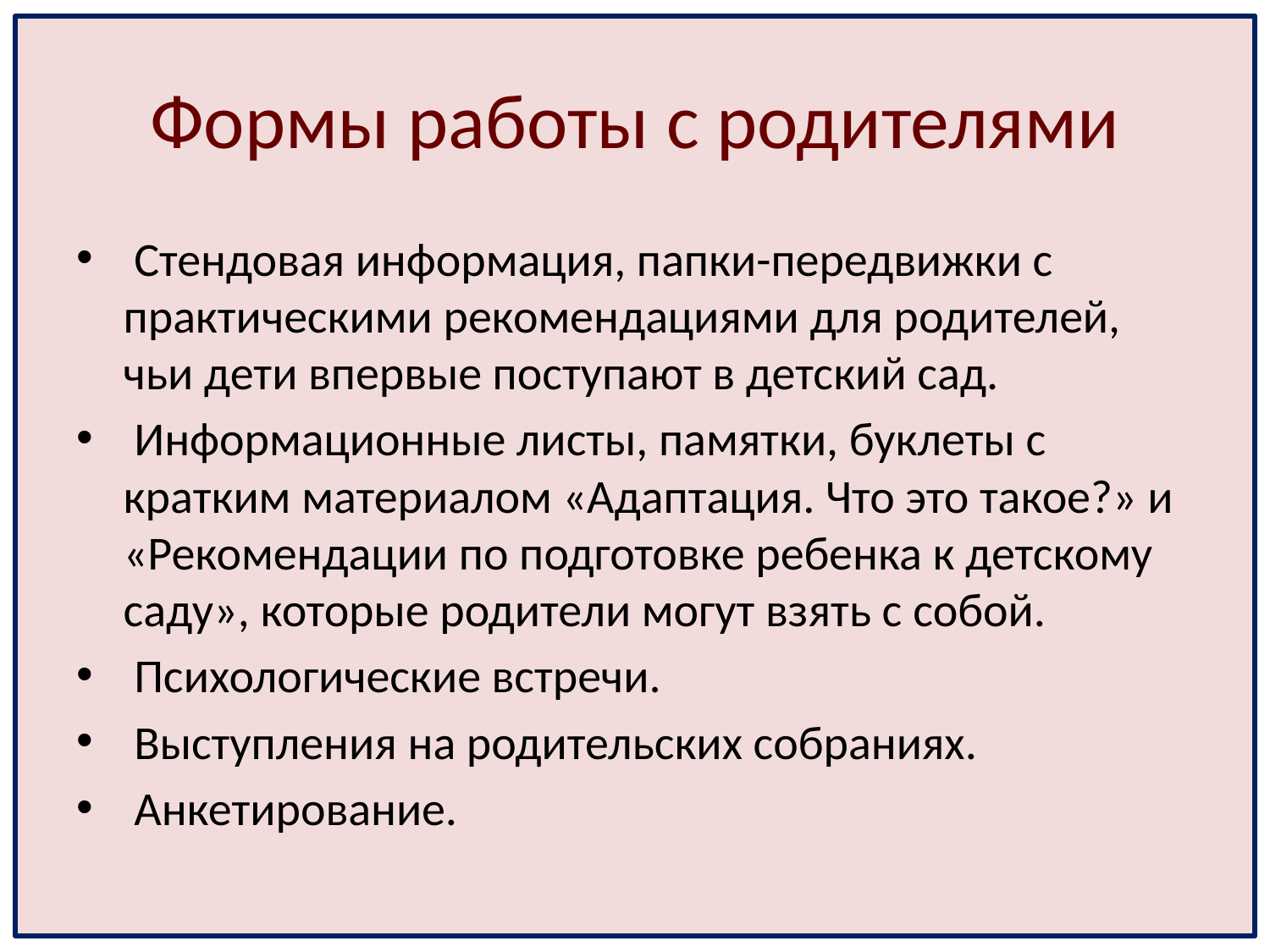

# Формы работы с родителями
 Стендовая информация, папки-передвижки с практическими рекомендациями для родителей, чьи дети впервые поступают в детский сад.
 Информационные листы, памятки, буклеты с кратким материалом «Адаптация. Что это такое?» и «Рекомендации по подготовке ребенка к детскому саду», которые родители могут взять с собой.
 Психологические встречи.
 Выступления на родительских собраниях.
 Анкетирование.